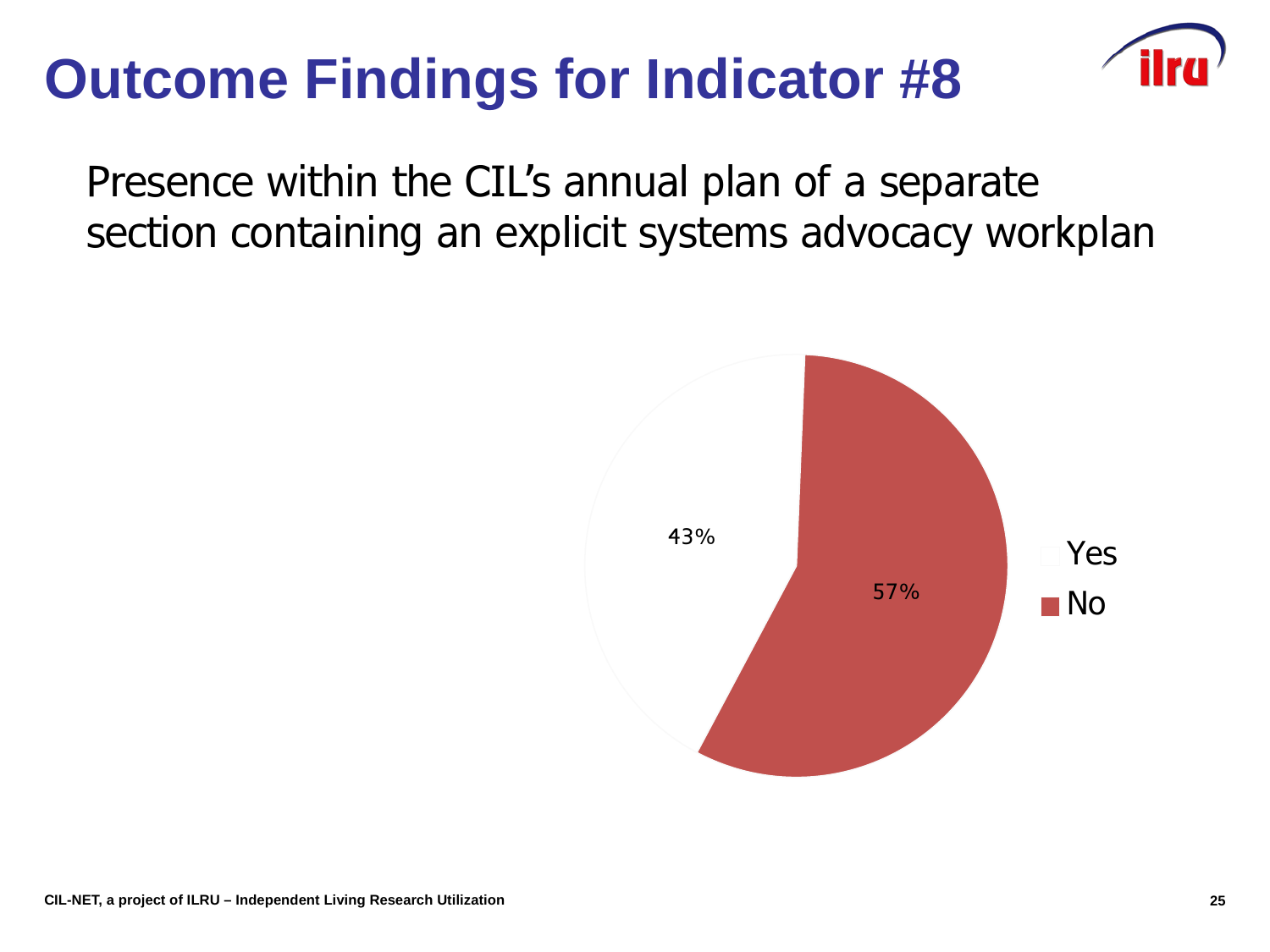

# Outcome Findings for Indicator #8
	Presence within the CIL’s annual plan of a separate section containing an explicit systems advocacy workplan

### Chart

| Category |  |
|---|---|
| Yes | 0.42857142857142855 |
| No | 0.5714285714285714 |